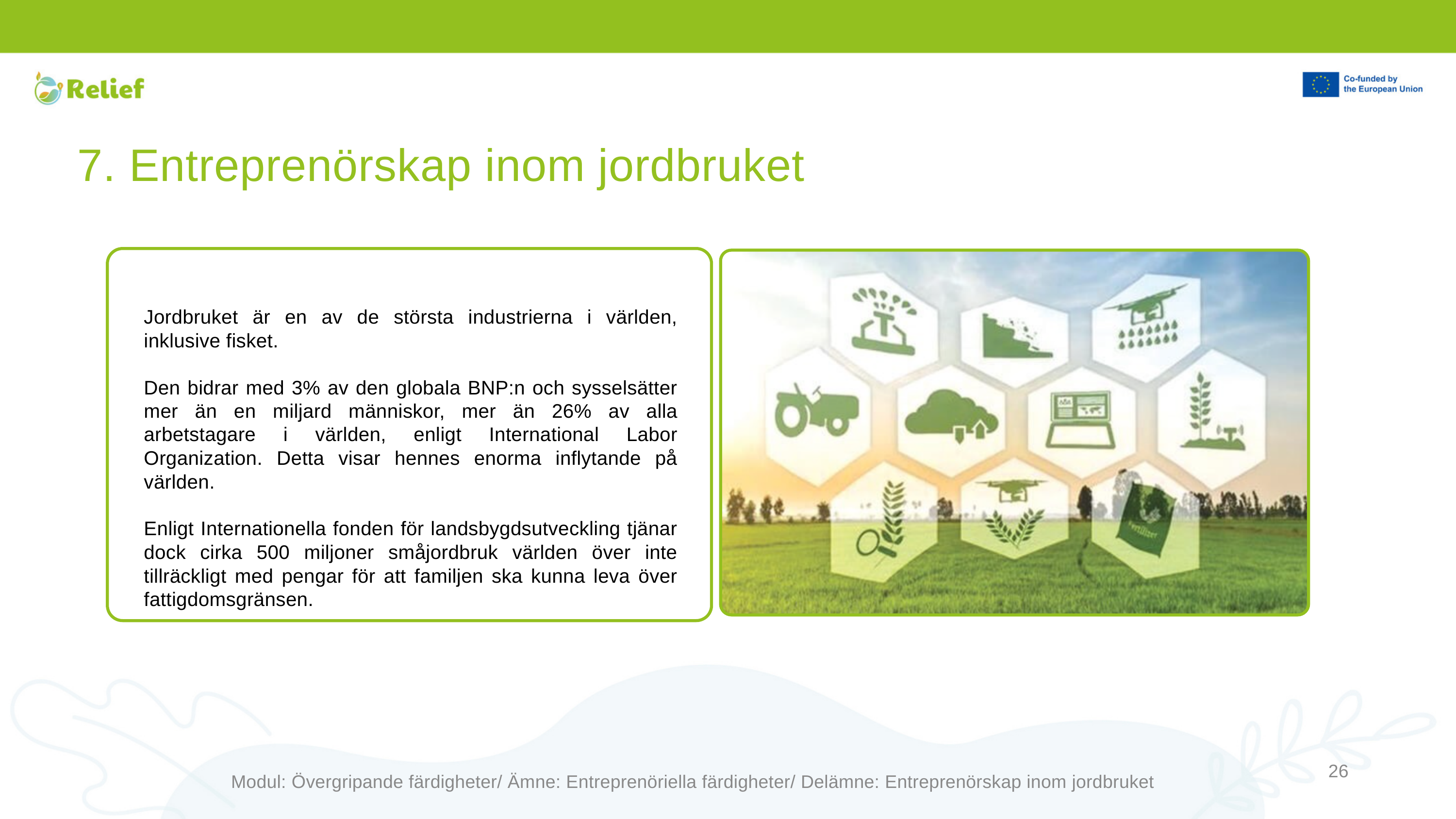

7. Entreprenörskap inom jordbruket

Jordbruket är en av de största industrierna i världen, inklusive fisket.

Den bidrar med 3% av den globala BNP:n och sysselsätter mer än en miljard människor, mer än 26% av alla arbetstagare i världen, enligt International Labor Organization. Detta visar hennes enorma inflytande på världen.

Enligt Internationella fonden för landsbygdsutveckling tjänar dock cirka 500 miljoner småjordbruk världen över inte tillräckligt med pengar för att familjen ska kunna leva över fattigdomsgränsen.
26

Modul: Övergripande färdigheter/ Ämne: Entreprenöriella färdigheter/ Delämne: Entreprenörskap inom jordbruket